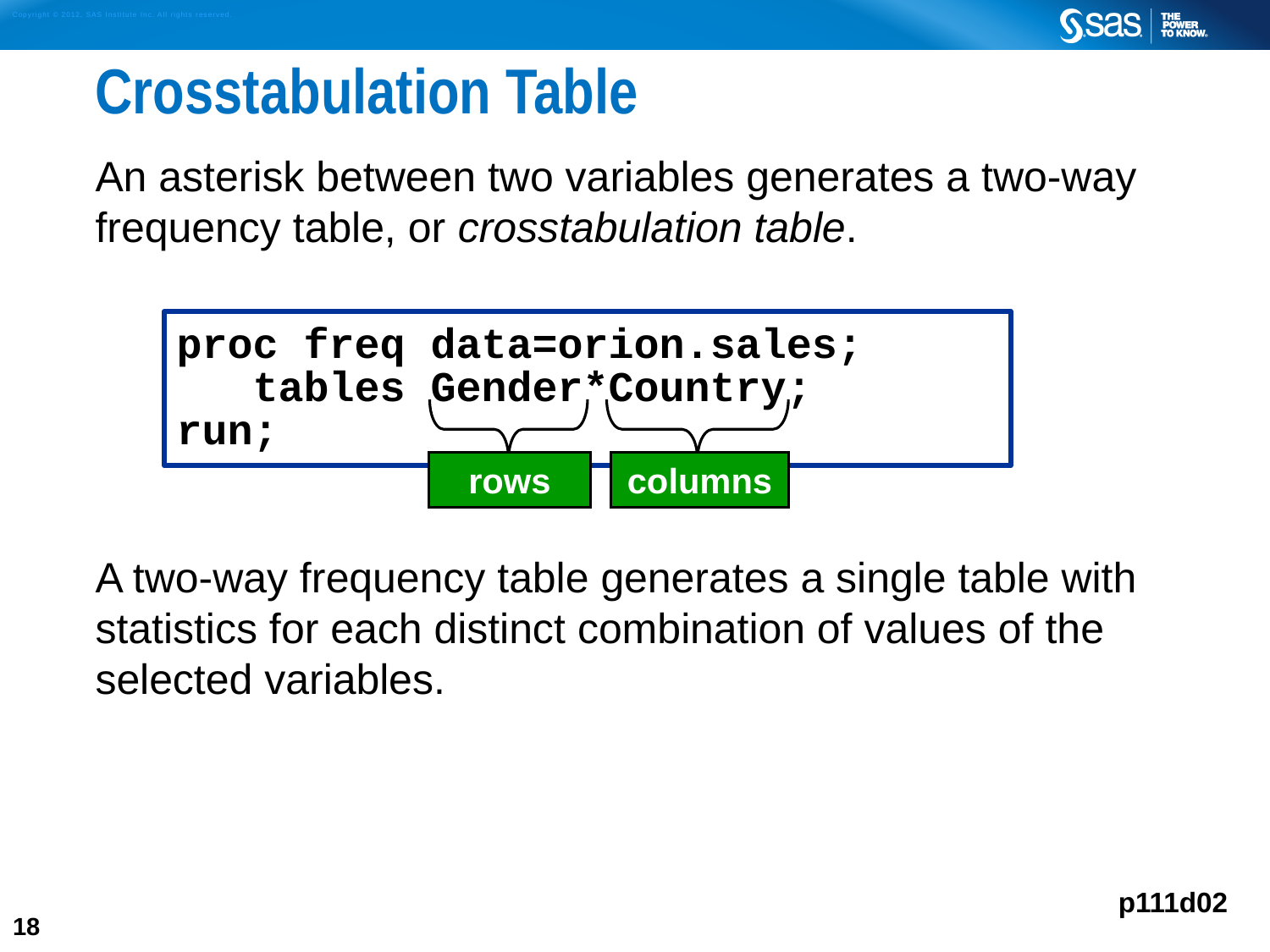

# Crosstabulation Table
An asterisk between two variables generates a two-way frequency table, or crosstabulation table.

A two-way frequency table generates a single table with statistics for each distinct combination of values of the selected variables.
proc freq data=orion.sales;
   tables Gender*Country;
run;

rows
columns
p111d02